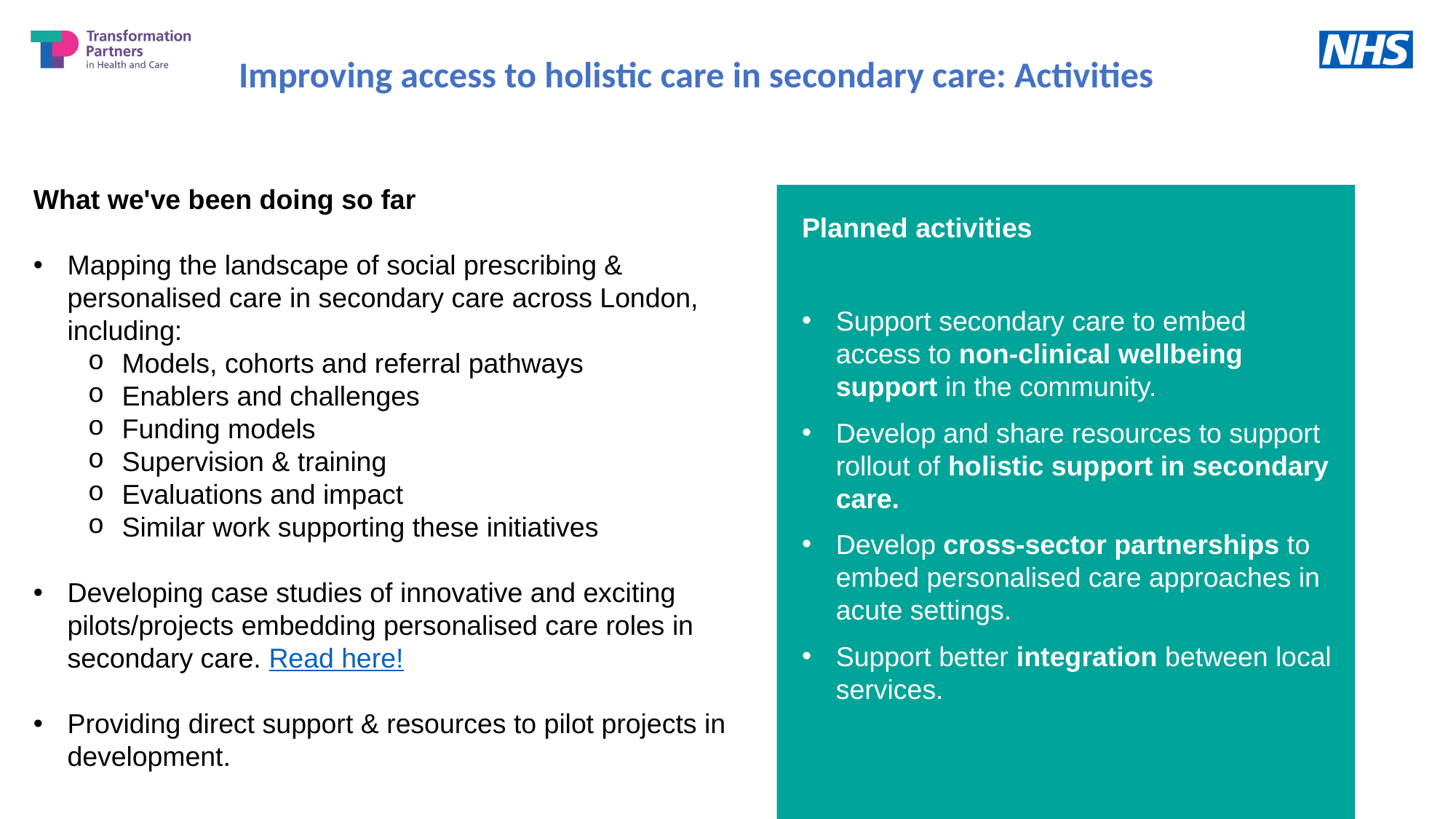

Improving access to holistic care in secondary care: Activities
What we've been doing so far

Mapping the landscape of social prescribing & personalised care in secondary care across London, including:
Models, cohorts and referral pathways
Enablers and challenges
Funding models
Supervision & training
Evaluations and impact
Similar work supporting these initiatives

Developing case studies of innovative and exciting pilots/projects embedding personalised care roles in secondary care. Read here!

Providing direct support & resources to pilot projects in development.
Planned activities

Support secondary care to embed access to non-clinical wellbeing support in the community.
Develop and share resources to support rollout of holistic support in secondary care.
Develop cross-sector partnerships to embed personalised care approaches in acute settings.
Support better integration between local services.